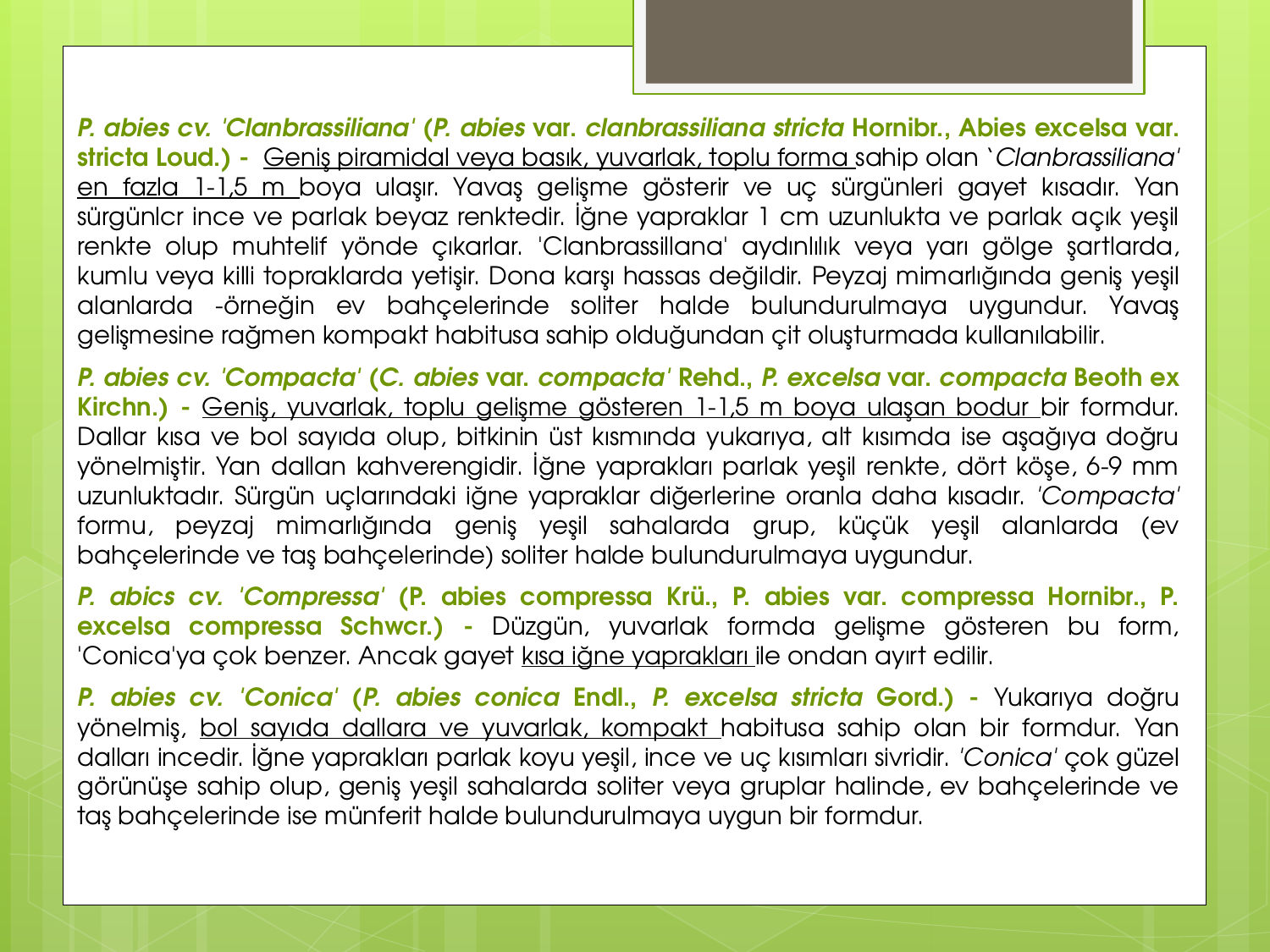

P. abies cv. 'Clanbrassiliana' (P. abies var. clanbrassiliana stricta Hornibr., Abies excelsa var. stricta Loud.) -  Geniş piramidal veya basık, yuvarlak, toplu forma sahip olan ‘Clanbrassiliana' en fazla 1-1,5 m boya ulaşır. Yavaş gelişme gösterir ve uç sürgünleri gayet kısadır. Yan sürgünlcr ince ve parlak beyaz renktedir. İğne yapraklar 1 cm uzunlukta ve parlak açık yeşil renkte olup muhtelif yönde çıkarlar. 'Clanbrassillana' aydınlılık veya yarı gölge şartlarda, kumlu veya killi topraklarda yetişir. Dona karşı hassas değildir. Peyzaj mimarlığında geniş yeşil alanlarda -örneğin ev bahçelerinde soliter halde bulundurulmaya uygundur. Yavaş gelişmesine rağmen kompakt habitusa sahip olduğundan çit oluşturmada kullanılabilir.
P. abies cv. 'Compacta' (C. abies var. compacta' Rehd., P. excelsa var. compacta Beoth ex Kirchn.) - Geniş, yuvarlak, toplu gelişme gösteren 1-1,5 m boya ulaşan bodur bir formdur. Dallar kısa ve bol sayıda olup, bitkinin üst kısmında yukarıya, alt kısımda ise aşağıya doğru yönelmiştir. Yan dallan kahverengidir. İğne yaprakları parlak yeşil renkte, dört köşe, 6-9 mm uzunluktadır. Sürgün uçlarındaki iğne yapraklar diğerlerine oranla daha kısadır. 'Compacta' formu, peyzaj mimarlığında geniş yeşil sahalarda grup, küçük yeşil alanlarda (ev bahçelerinde ve taş bahçelerinde) soliter halde bulundurulmaya uygundur.
P. abics cv. 'Compressa' (P. abies compressa Krü., P. abies var. compressa Hornibr., P. excelsa compressa Schwcr.) - Düzgün, yuvarlak formda gelişme gösteren bu form, 'Conica'ya çok benzer. Ancak gayet kısa iğne yaprakları ile ondan ayırt edilir.
P. abies cv. 'Conica' (P. abies conica Endl., P. excelsa stricta Gord.) - Yukarıya doğru yönelmiş, bol sayıda dallara ve yuvarlak, kompakt habitusa sahip olan bir formdur. Yan dalları incedir. İğne yaprakları parlak koyu yeşil, ince ve uç kısımları sivridir. 'Conica' çok güzel görünüşe sahip olup, geniş yeşil sahalarda soliter veya gruplar halinde, ev bahçelerinde ve taş bahçelerinde ise münferit halde bulundurulmaya uygun bir formdur.